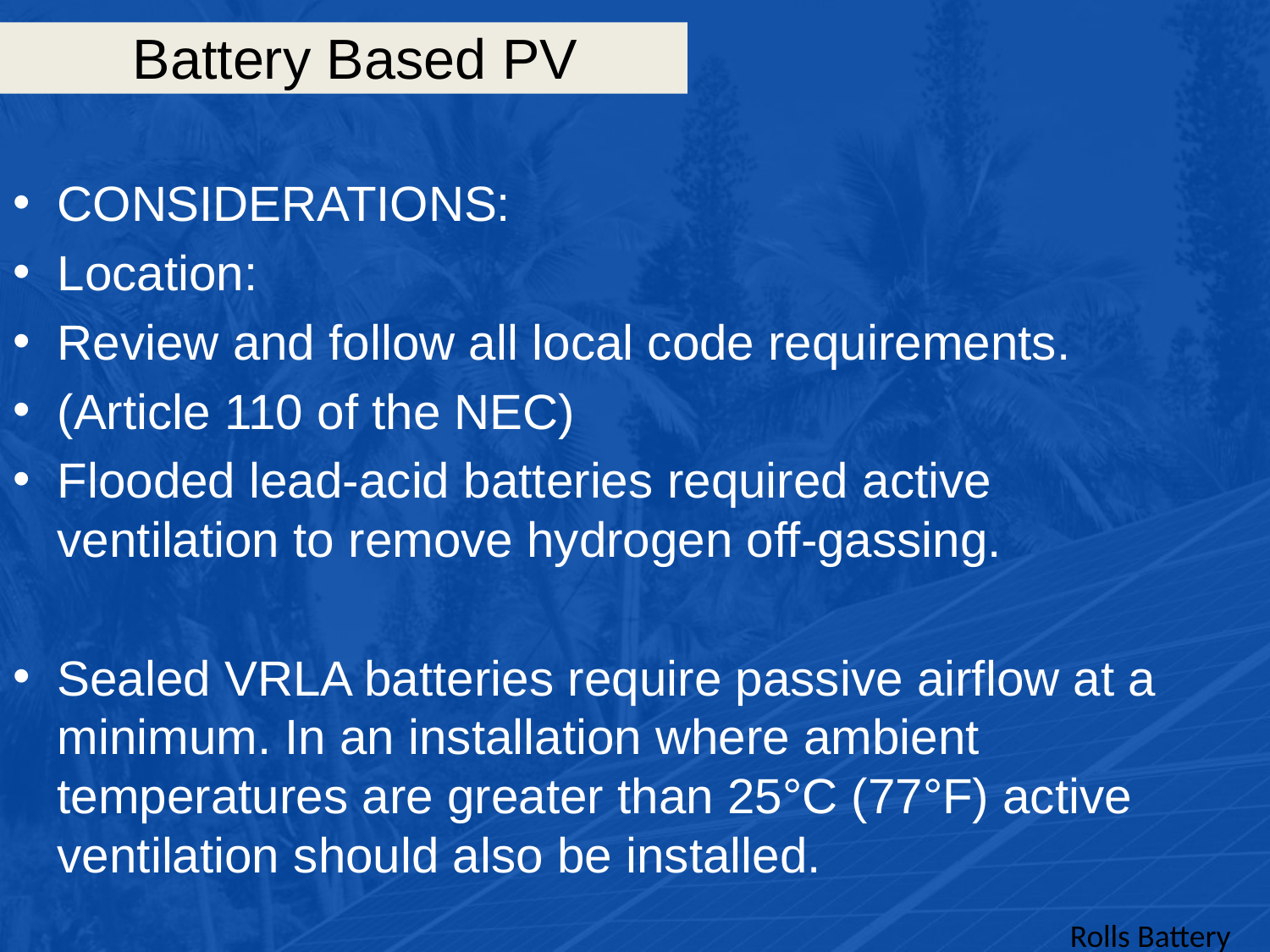

# Battery Based PV
CONSIDERATIONS:
Location:
Review and follow all local code requirements.
(Article 110 of the NEC)
Flooded lead-acid batteries required active ventilation to remove hydrogen off-gassing.

Sealed VRLA batteries require passive airflow at a minimum. In an installation where ambient temperatures are greater than 25°C (77°F) active ventilation should also be installed.
Rolls Battery